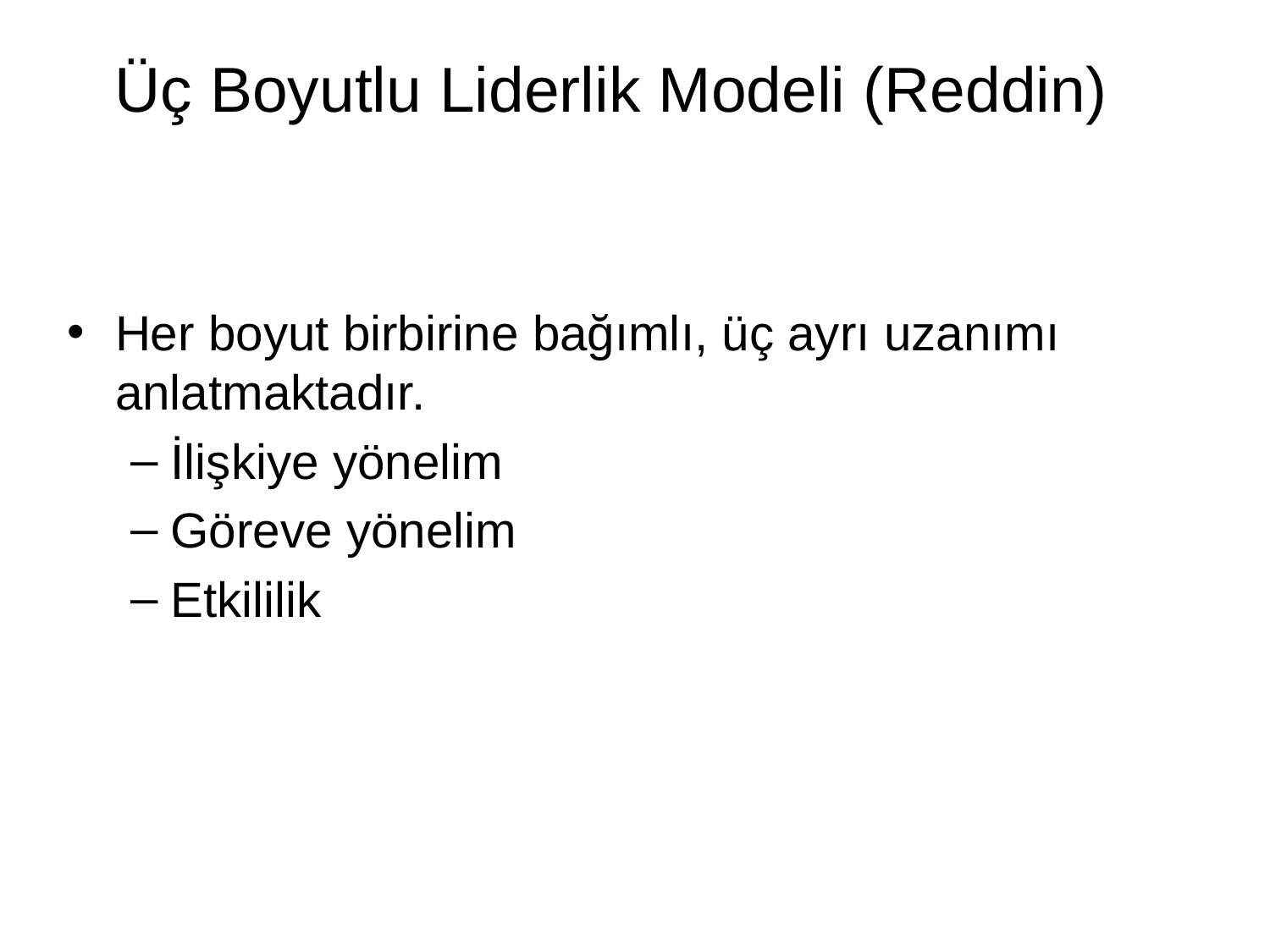

# Üç Boyutlu Liderlik Modeli (Reddin)

Her boyut birbirine bağımlı, üç ayrı uzanımı anlatmaktadır.
İlişkiye yönelim
Göreve yönelim
Etkililik